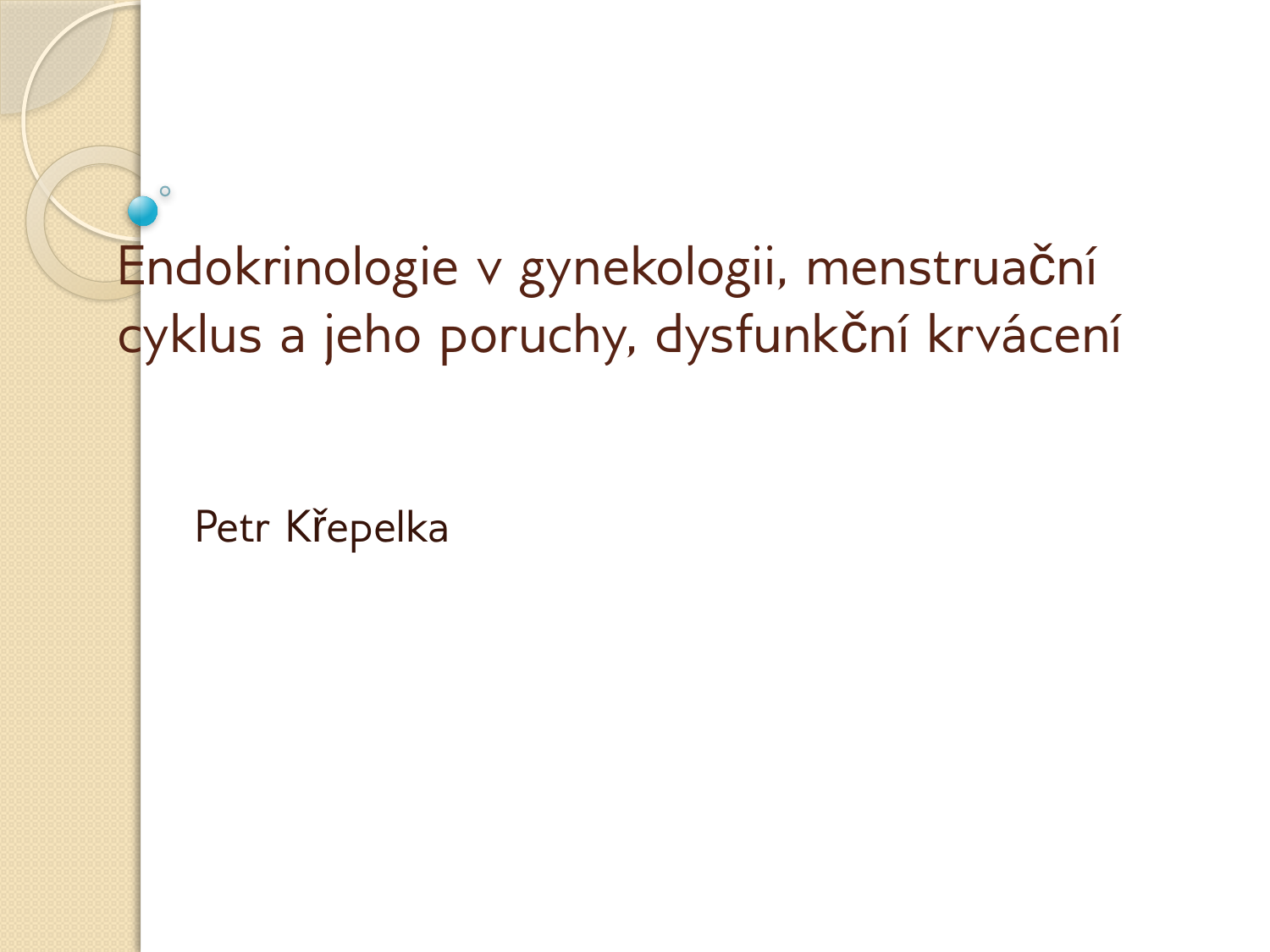

# Endokrinologie v gynekologii, menstruační cyklus a jeho poruchy, dysfunkční krvácení
Petr Křepelka